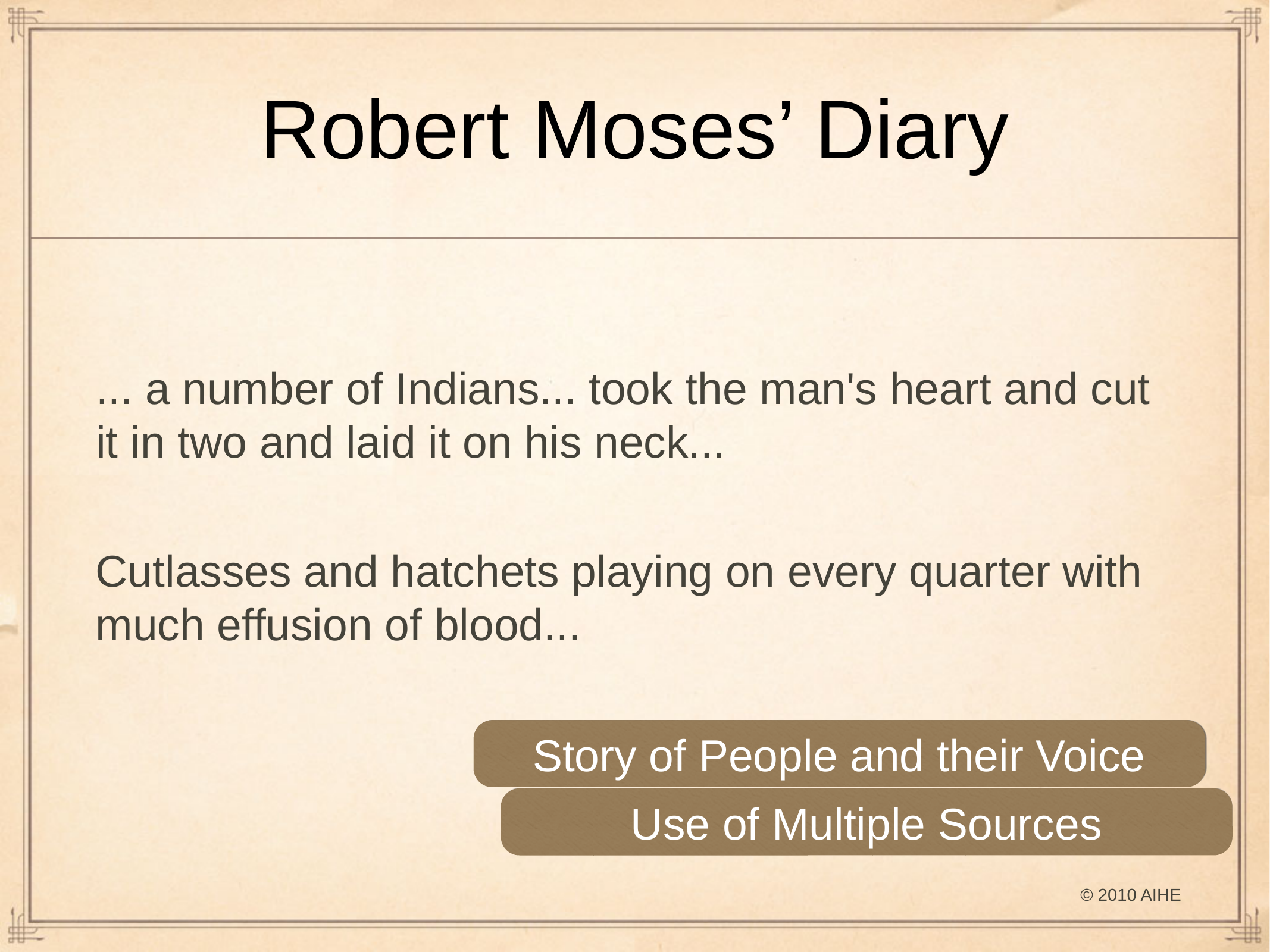

# Robert Moses’ Diary
... a number of Indians... took the man's heart and cut it in two and laid it on his neck...
Cutlasses and hatchets playing on every quarter with much effusion of blood...
Story of People and their Voice
Use of Multiple Sources
© 2010 AIHE